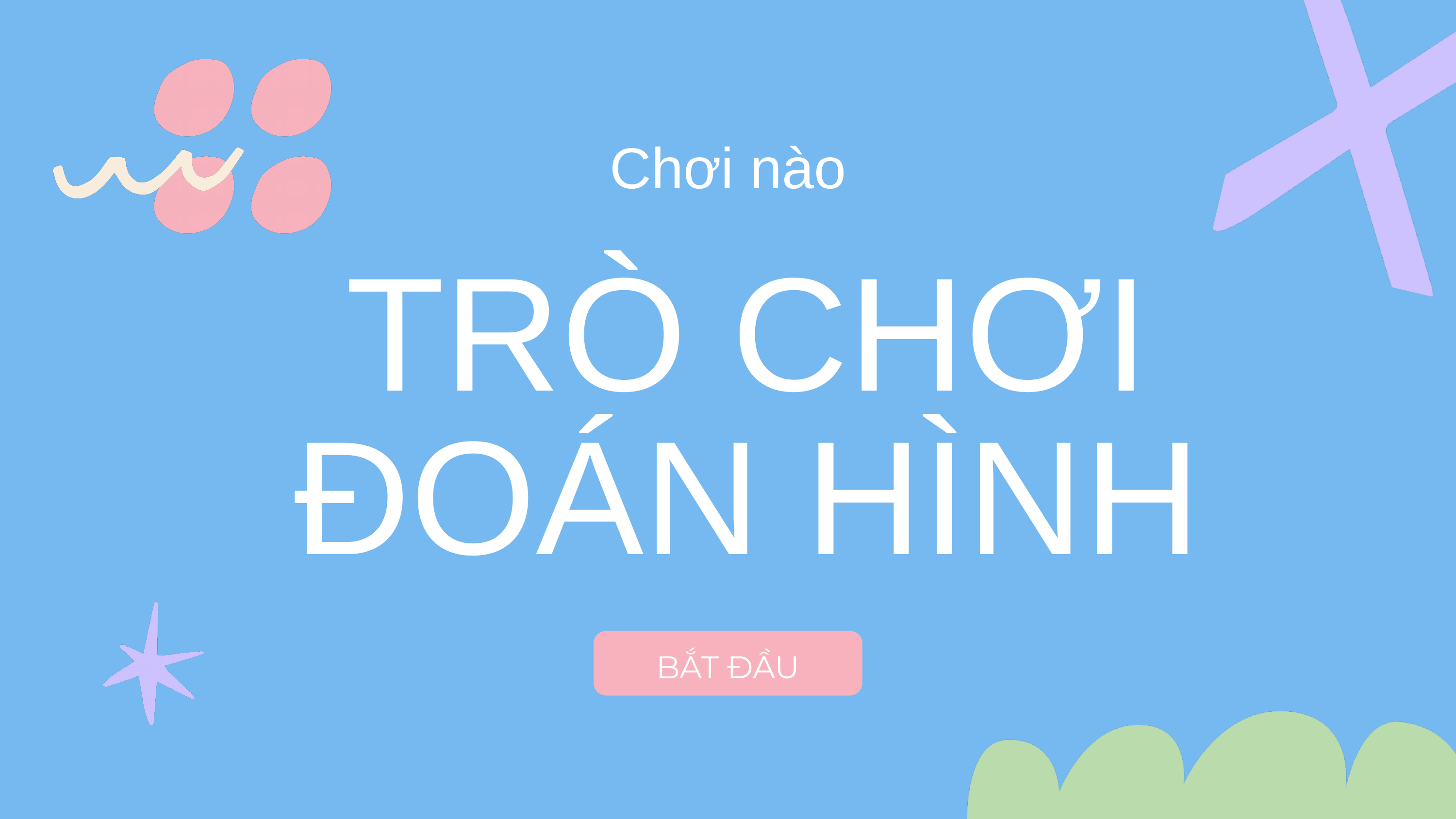

Chơi nào
TRÒ CHƠI ĐOÁN HÌNH

BẮT ĐẦU